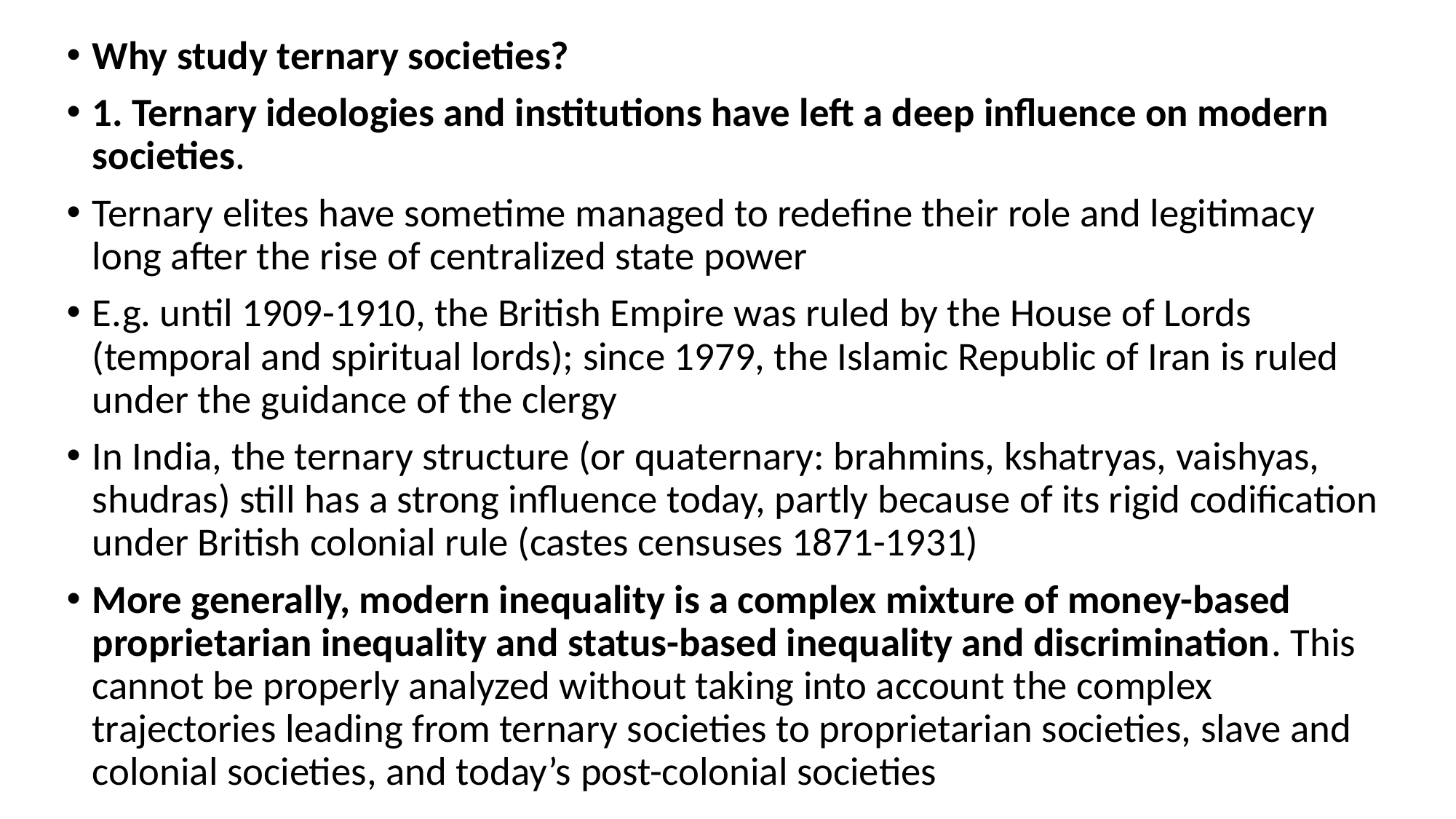

Why study ternary societies?
1. Ternary ideologies and institutions have left a deep influence on modern societies.
Ternary elites have sometime managed to redefine their role and legitimacy long after the rise of centralized state power
E.g. until 1909-1910, the British Empire was ruled by the House of Lords (temporal and spiritual lords); since 1979, the Islamic Republic of Iran is ruled under the guidance of the clergy
In India, the ternary structure (or quaternary: brahmins, kshatryas, vaishyas, shudras) still has a strong influence today, partly because of its rigid codification under British colonial rule (castes censuses 1871-1931)
More generally, modern inequality is a complex mixture of money-based proprietarian inequality and status-based inequality and discrimination. This cannot be properly analyzed without taking into account the complex trajectories leading from ternary societies to proprietarian societies, slave and colonial societies, and today’s post-colonial societies